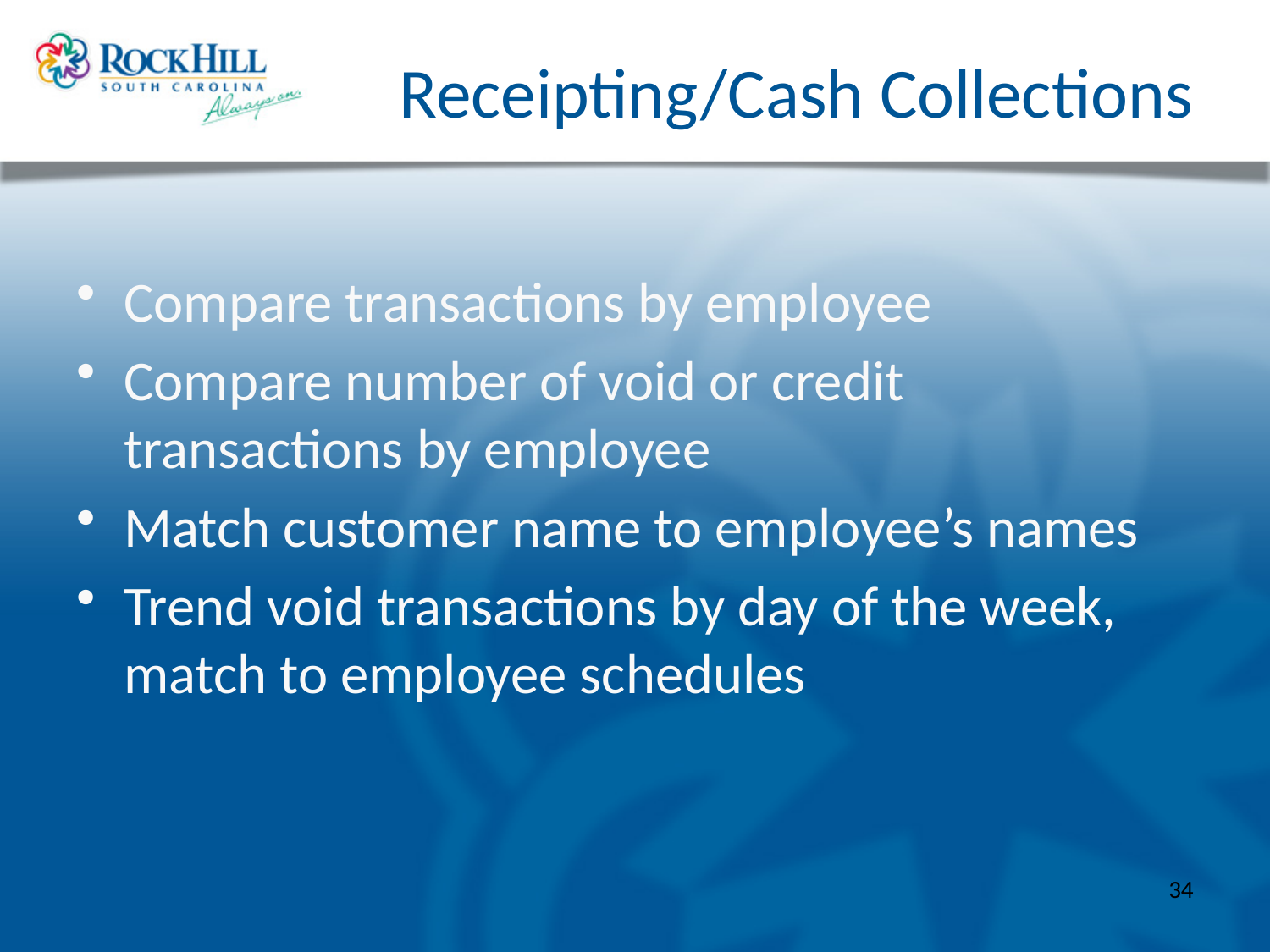

# Receipting/Cash Collections

Compare transactions by employee
Compare number of void or credit transactions by employee
Match customer name to employee’s names
Trend void transactions by day of the week, match to employee schedules

34